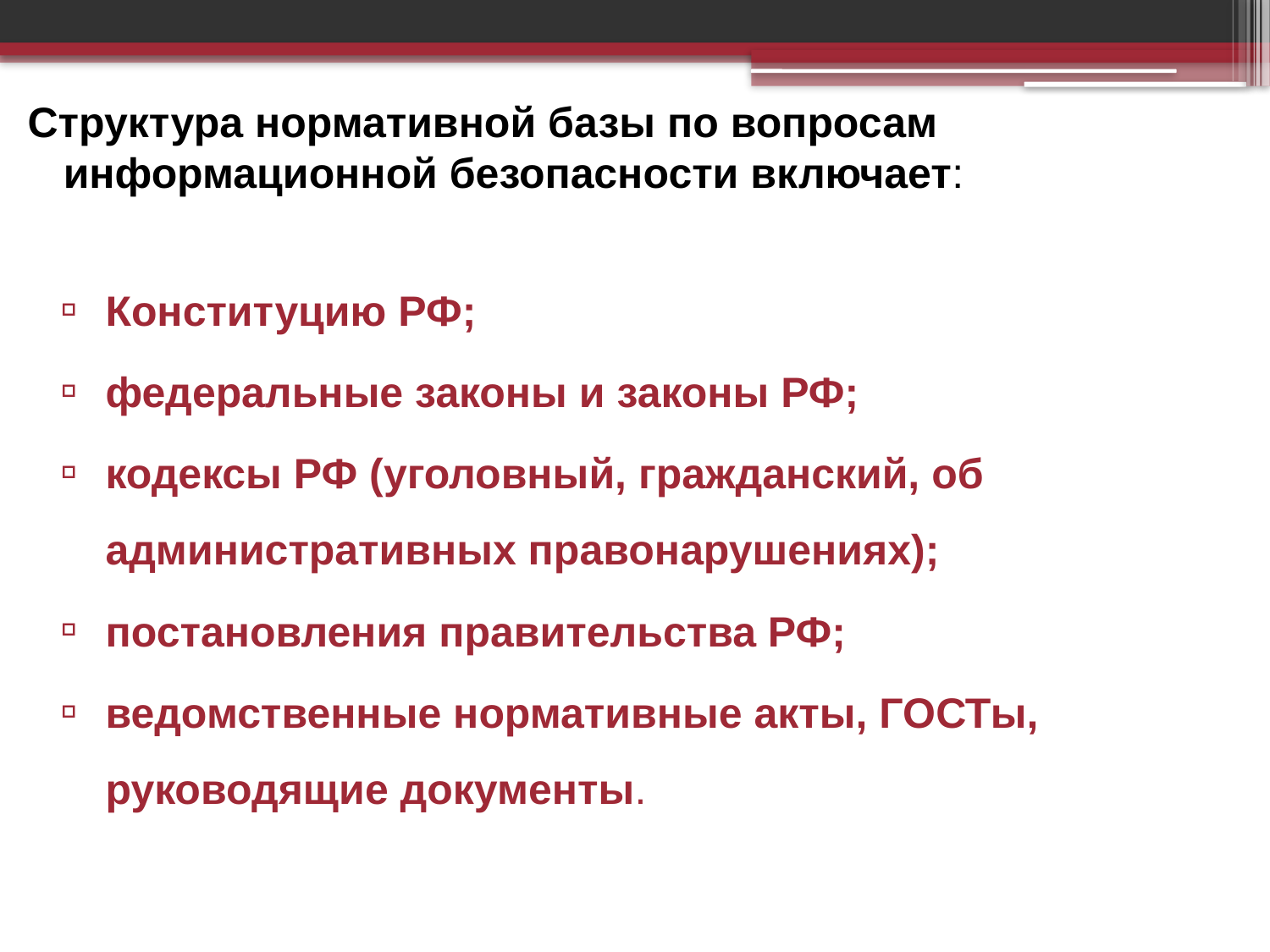

Структура нормативной базы по вопросам информационной безопасности включает:

Конституцию РФ;
федеральные законы и законы РФ;
кодексы РФ (уголовный, гражданский, об административных право­нарушениях);
постановления правительства РФ;
ведомственные нормативные акты, ГОСТы, руководящие документы.